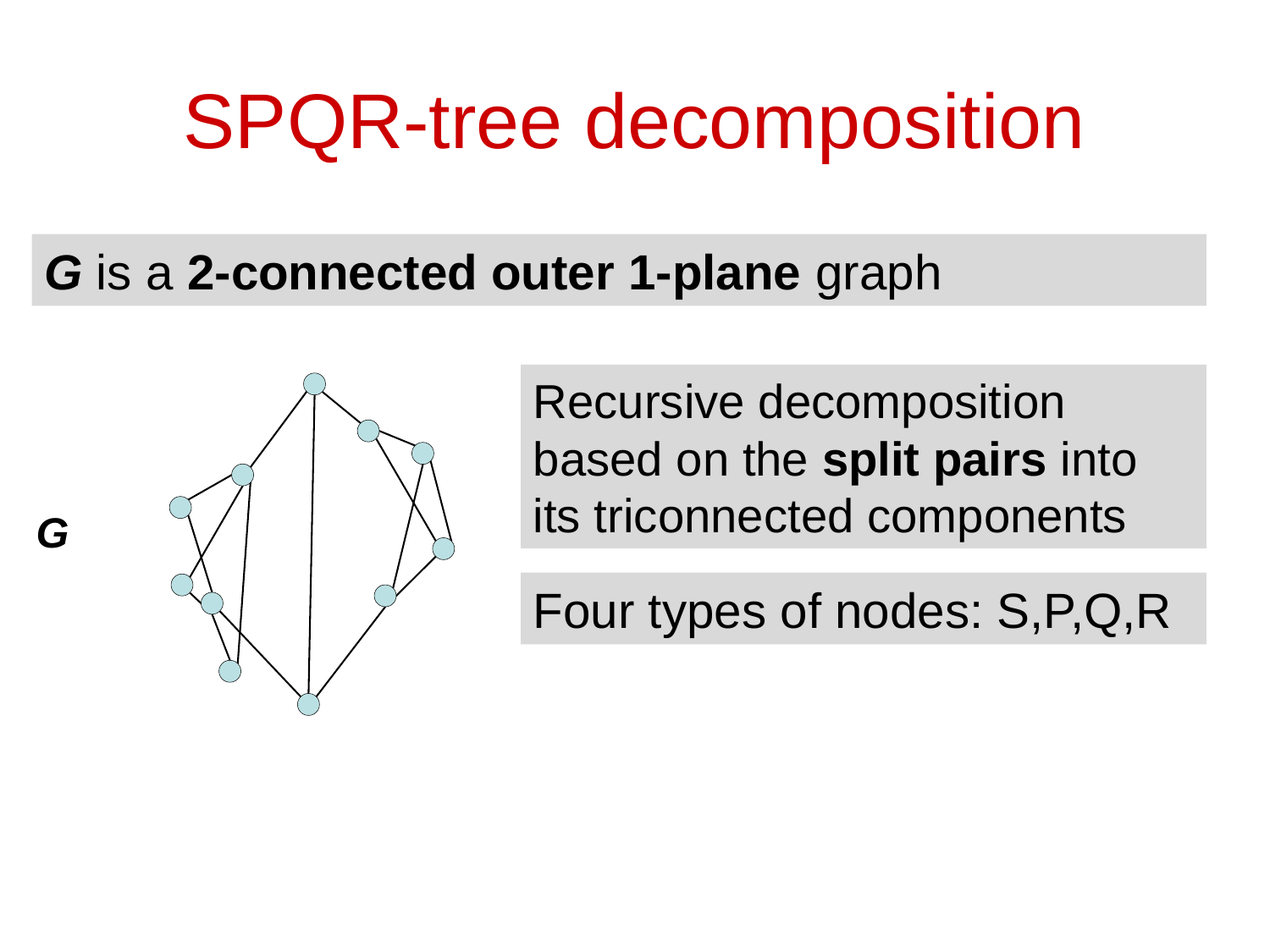

# SPQR-tree decomposition
G is a 2-connected outer 1-plane graph
Recursive decomposition based on the split pairs into its triconnected components

G

Four types of nodes: S,P,Q,R